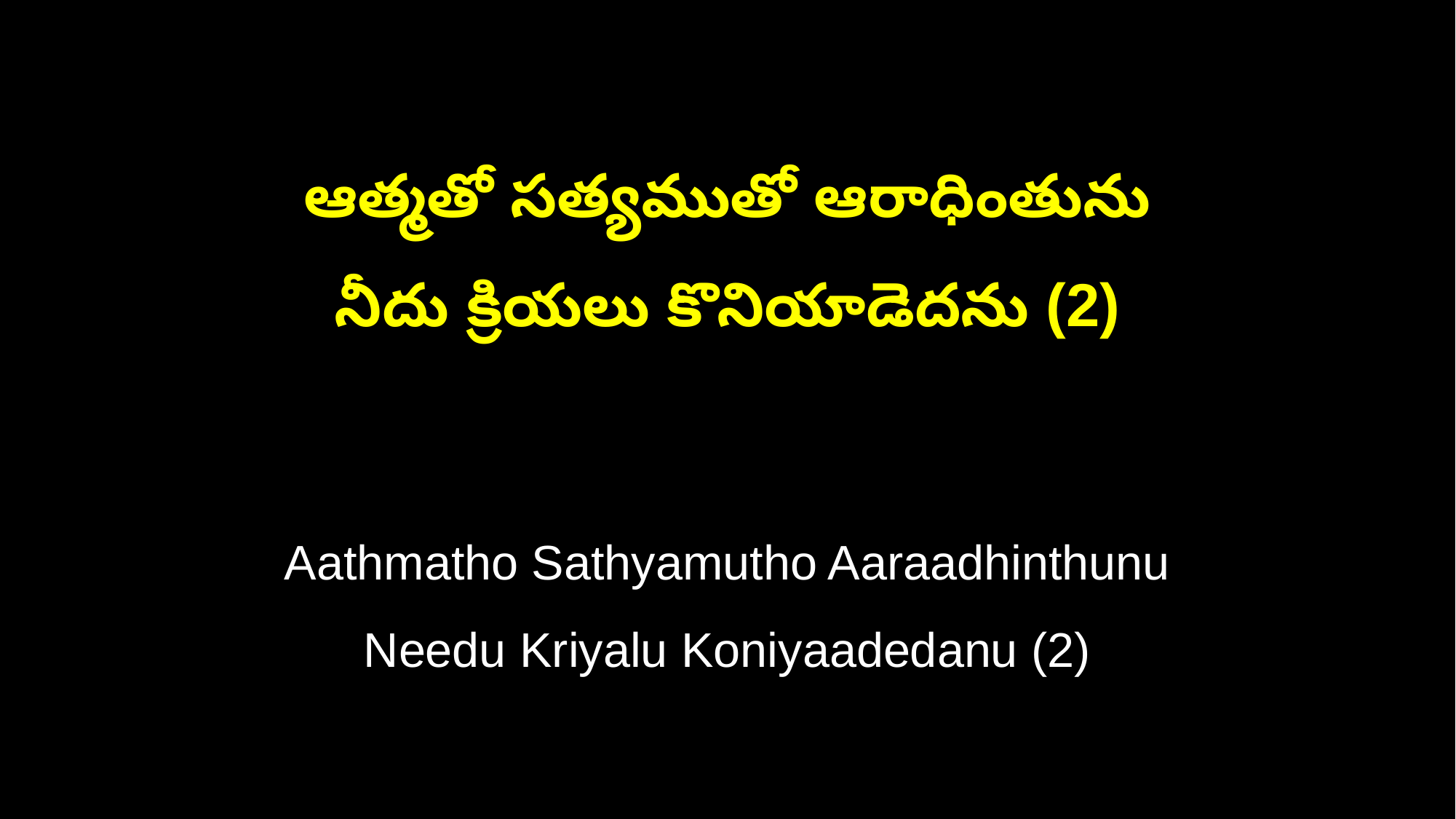

ఆత్మతో సత్యముతో ఆరాధింతును
నీదు క్రియలు కొనియాడెదను (2)
Aathmatho Sathyamutho Aaraadhinthunu
Needu Kriyalu Koniyaadedanu (2)